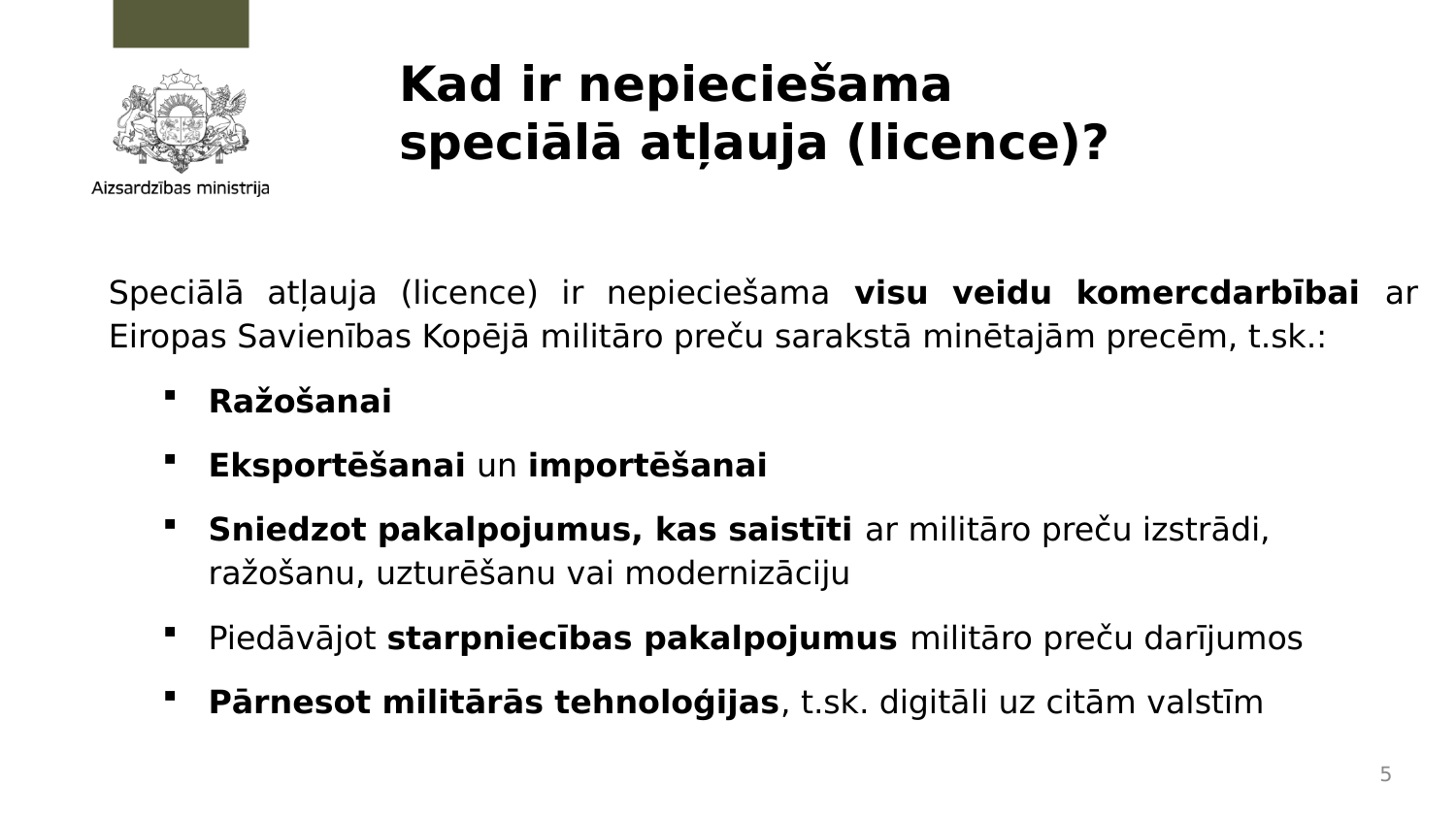

# Kad ir nepieciešama speciālā atļauja (licence)?
Speciālā atļauja (licence) ir nepieciešama visu veidu komercdarbībai ar Eiropas Savienības Kopējā militāro preču sarakstā minētajām precēm, t.sk.:
Ražošanai
Eksportēšanai un importēšanai
Sniedzot pakalpojumus, kas saistīti ar militāro preču izstrādi, ražošanu, uzturēšanu vai modernizāciju
Piedāvājot starpniecības pakalpojumus militāro preču darījumos
Pārnesot militārās tehnoloģijas, t.sk. digitāli uz citām valstīm

5